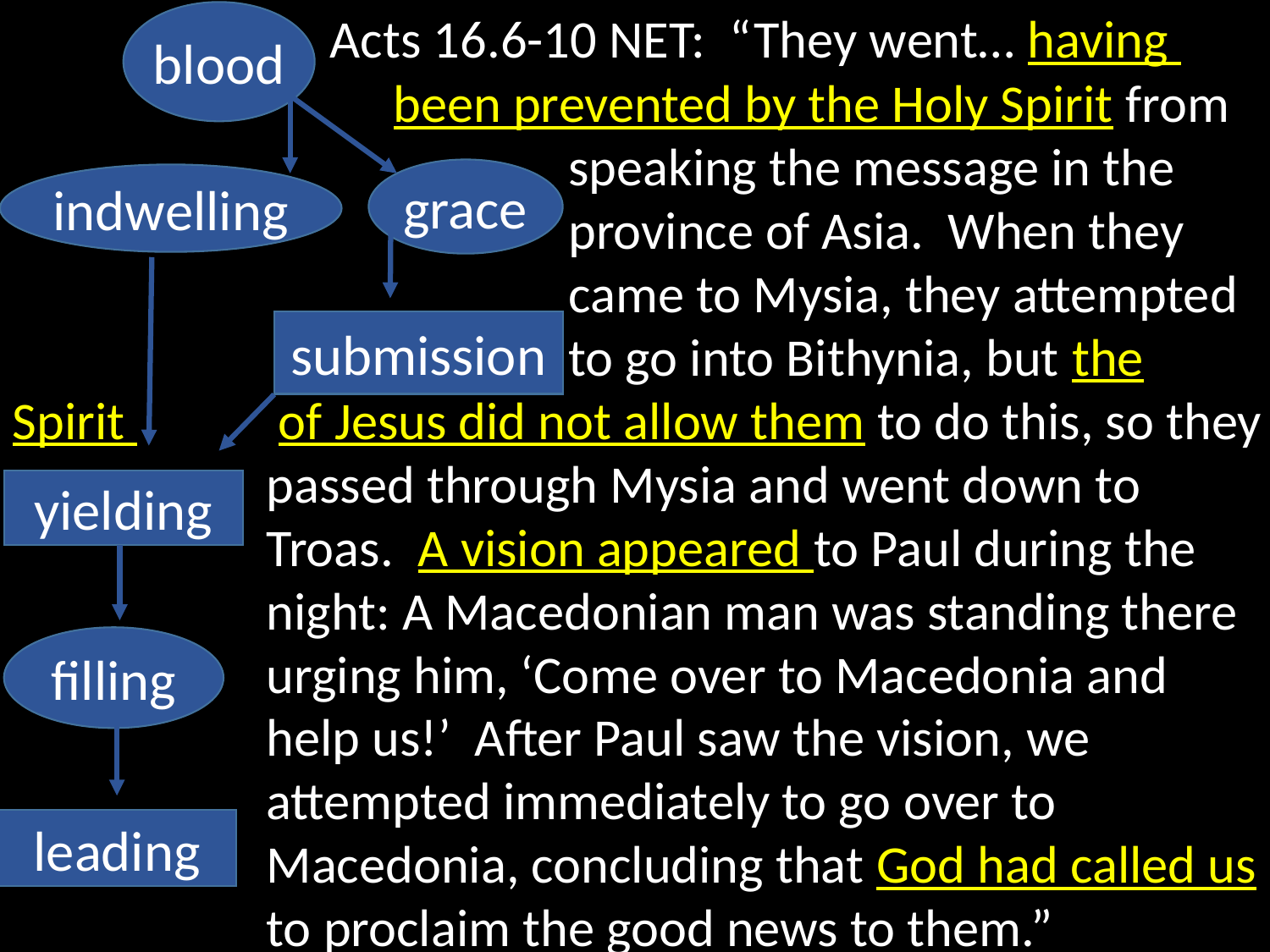

Acts 16.6-10 NET:  “They went… having 			been prevented by the Holy Spirit from 				    speaking the message in the 				    province of Asia.  When they 				    came to Mysia, they attempted 				    to go into Bithynia, but the Spirit 		 of Jesus did not allow them to do this, so they 		passed through Mysia and went down to 			Troas.  A vision appeared to Paul during the 		night: A Macedonian man was standing there 		urging him, ‘Come over to Macedonia and 		help us!’  After Paul saw the vision, we 			attempted immediately to go over to 			Macedonia, concluding that God had called us 		to proclaim the good news to them.”
blood
grace
indwelling
submission
yielding
filling
leading